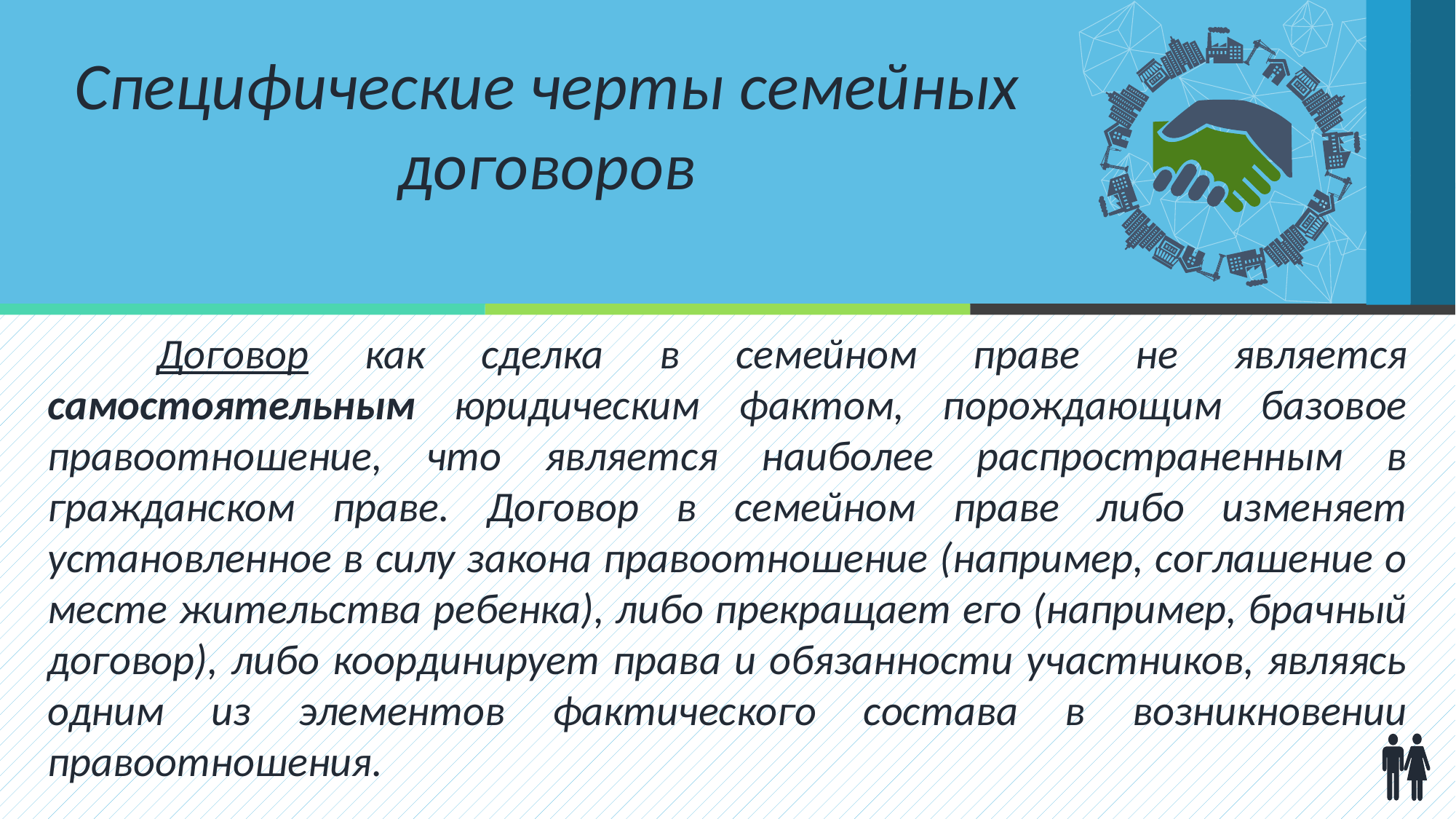

Специфические черты семейных договоров
	Договор как сделка в семейном праве не является самостоятельным юридическим фактом, порождающим базовое правоотношение, что является наиболее распространенным в гражданском праве. Договор в семейном праве либо изменяет установленное в силу закона правоотношение (например, соглашение о месте жительства ребенка), либо прекращает его (например, брачный договор), либо координирует права и обязанности участников, являясь одним из элементов фактического состава в возникновении правоотношения.